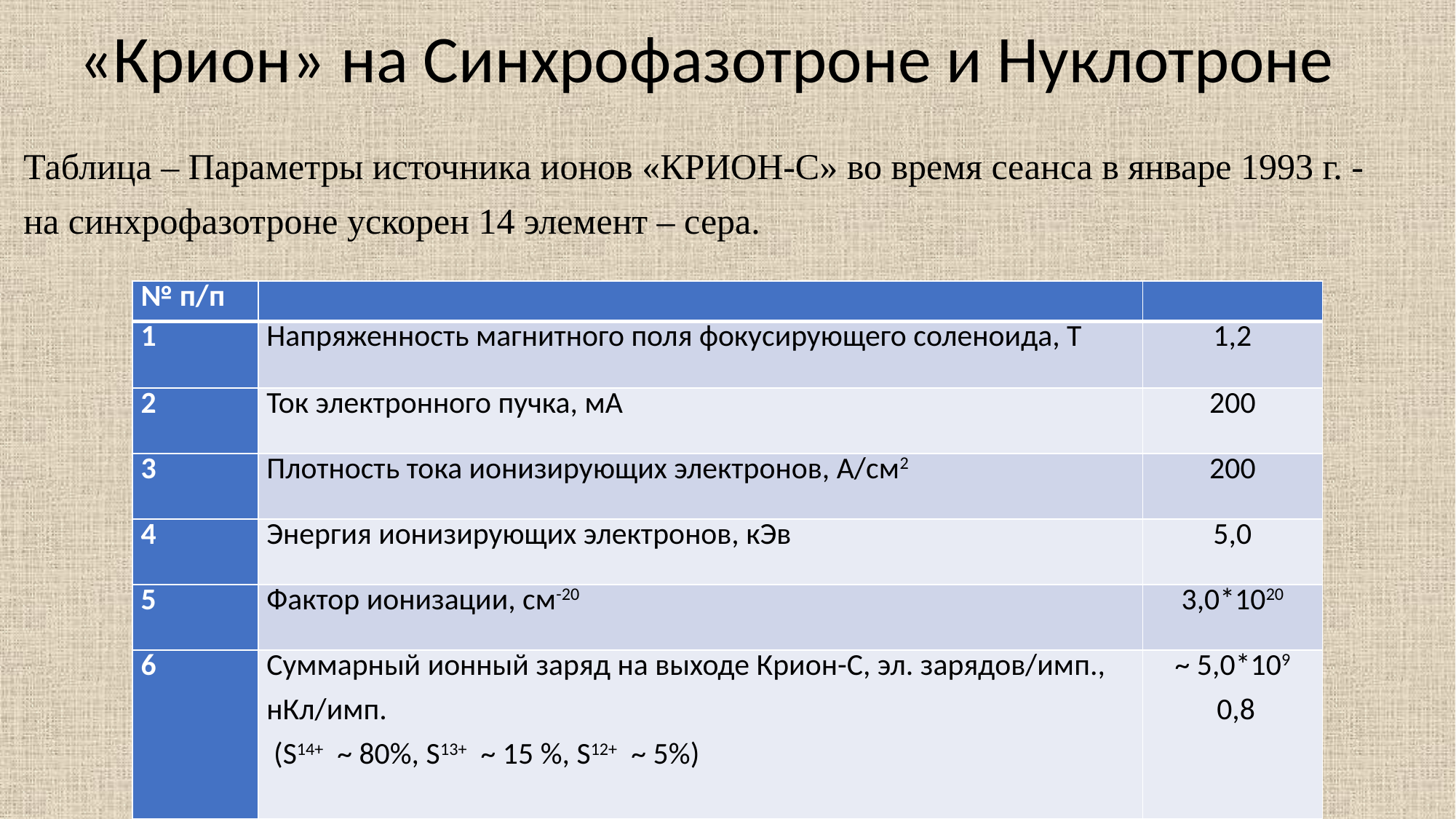

# «Крион» на Синхрофазотроне и Нуклотроне
Таблица – Параметры источника ионов «КРИОН-С» во время сеанса в январе 1993 г. -
на синхрофазотроне ускорен 14 элемент – сера.
| № п/п |  |  |
| --- | --- | --- |
| 1 | Напряженность магнитного поля фокусирующего соленоида, Т | 1,2 |
| 2 | Ток электронного пучка, мА | 200 |
| 3 | Плотность тока ионизирующих электронов, А/см2 | 200 |
| 4 | Энергия ионизирующих электронов, кЭв | 5,0 |
| 5 | Фактор ионизации, см-20 | 3,0\*1020 |
| 6 | Суммарный ионный заряд на выходе Крион-С, эл. зарядов/имп., нКл/имп. (S14+ ~ 80%, S13+ ~ 15 %, S12+ ~ 5%) | ~ 5,0\*109  0,8 |